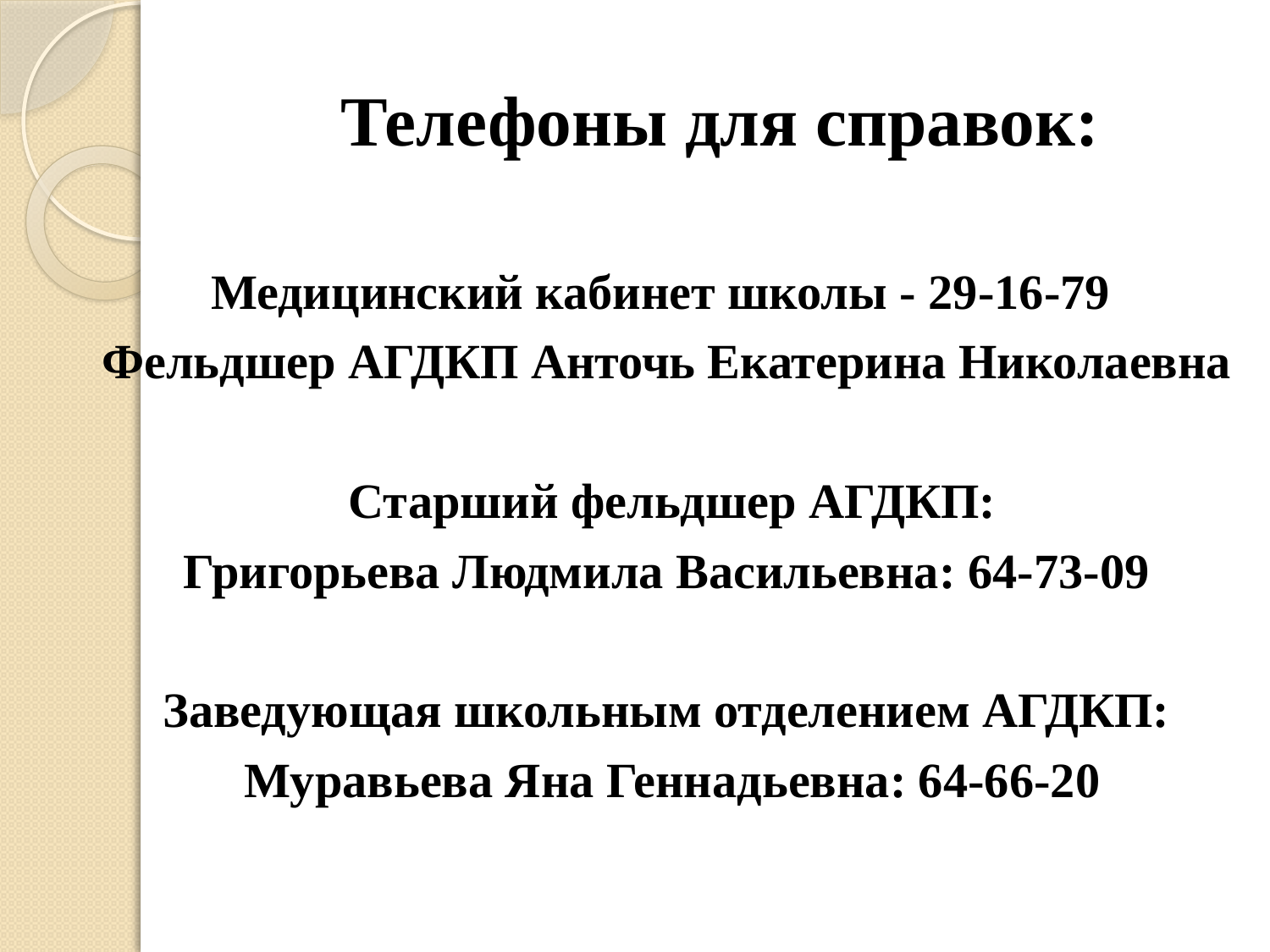

# Телефоны для справок:
Медицинский кабинет школы - 29-16-79
Фельдшер АГДКП Анточь Екатерина Николаевна

Старший фельдшер АГДКП:
Григорьева Людмила Васильевна: 64-73-09

Заведующая школьным отделением АГДКП:
Муравьева Яна Геннадьевна: 64-66-20